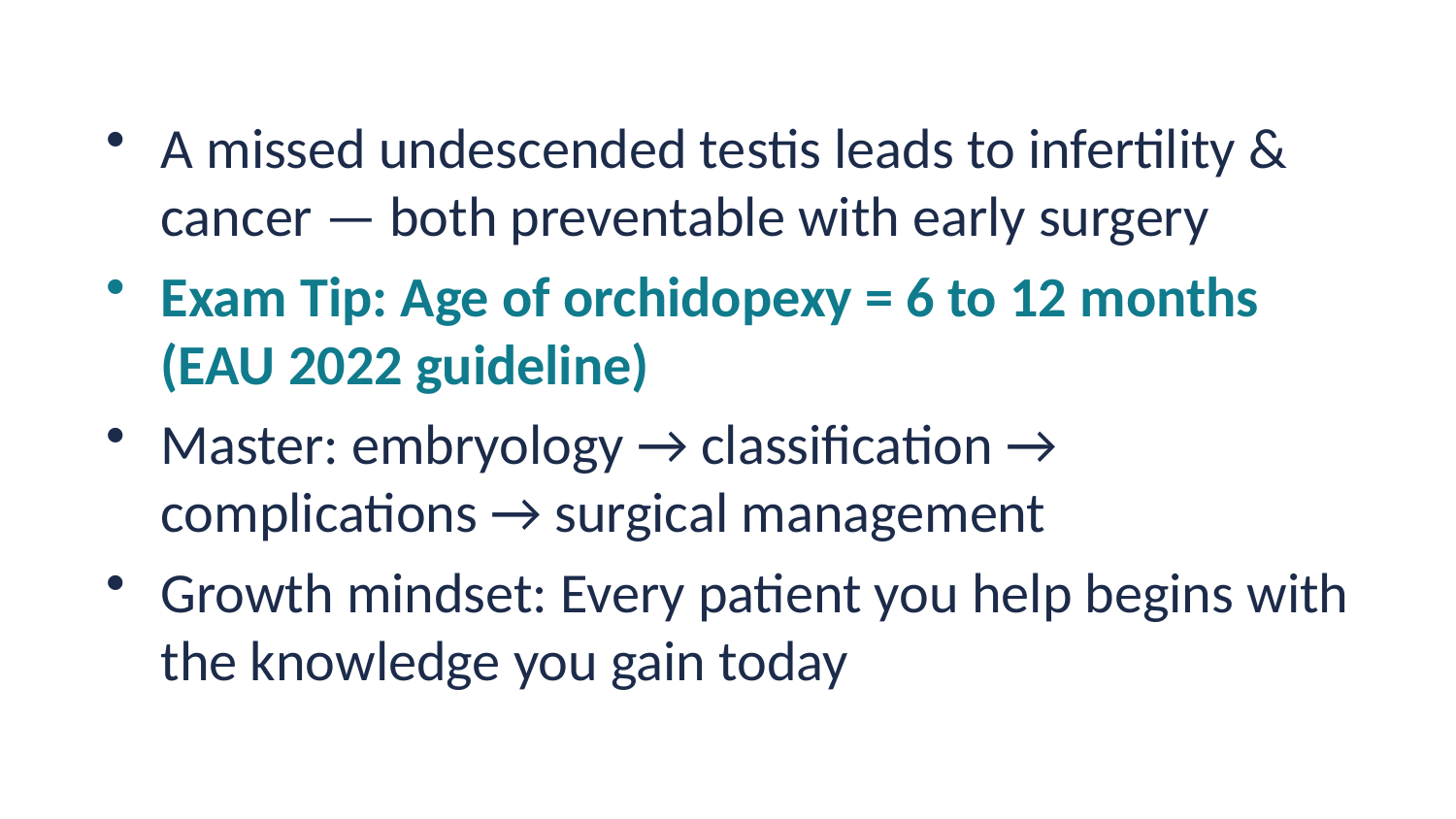

A missed undescended testis leads to infertility & cancer — both preventable with early surgery
Exam Tip: Age of orchidopexy = 6 to 12 months (EAU 2022 guideline)
Master: embryology → classification → complications → surgical management
Growth mindset: Every patient you help begins with the knowledge you gain today